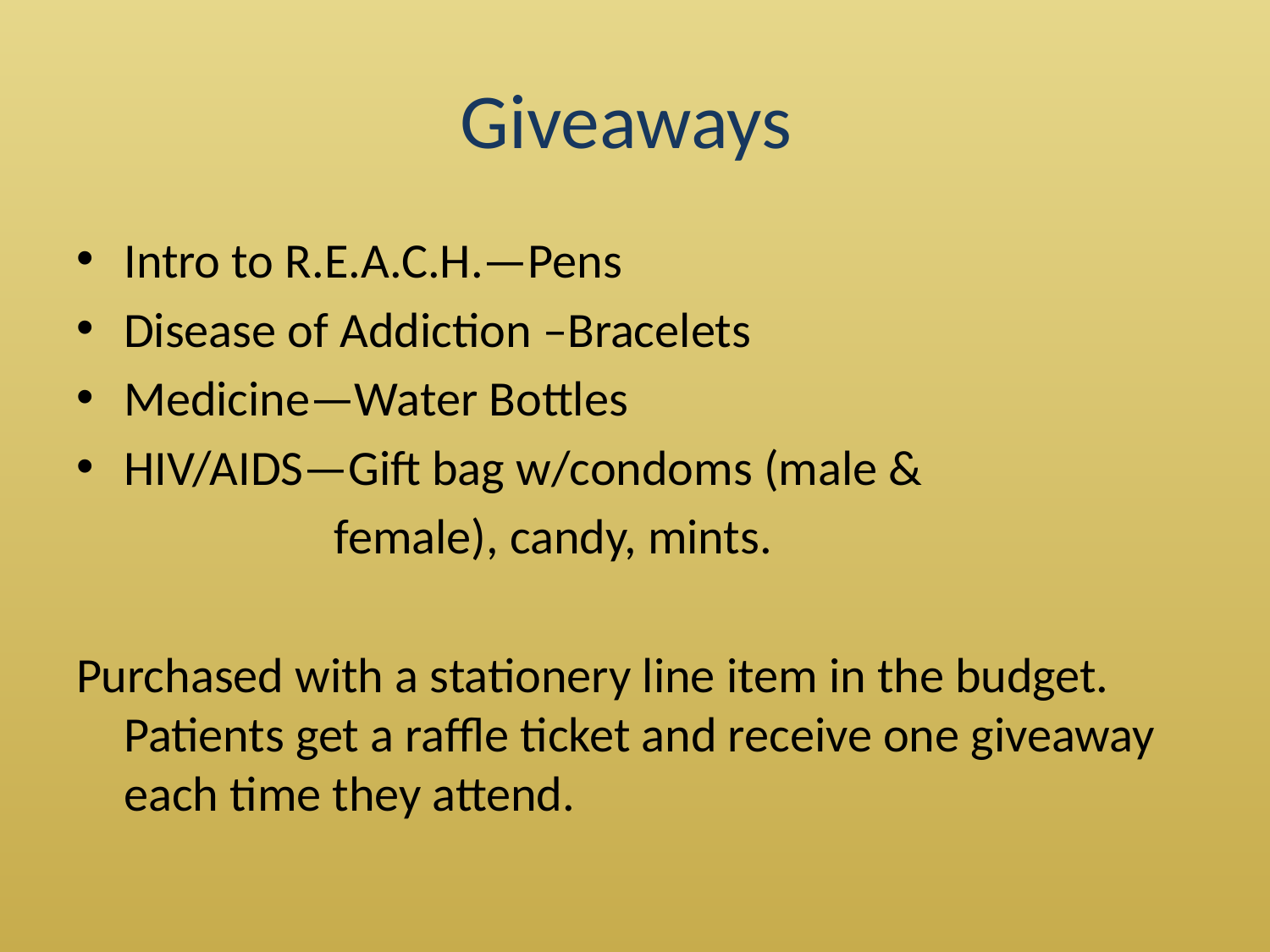

# Giveaways
Intro to R.E.A.C.H.—Pens
Disease of Addiction –Bracelets
Medicine—Water Bottles
HIV/AIDS—Gift bag w/condoms (male &
                       female), candy, mints.

Purchased with a stationery line item in the budget. Patients get a raffle ticket and receive one giveaway each time they attend.